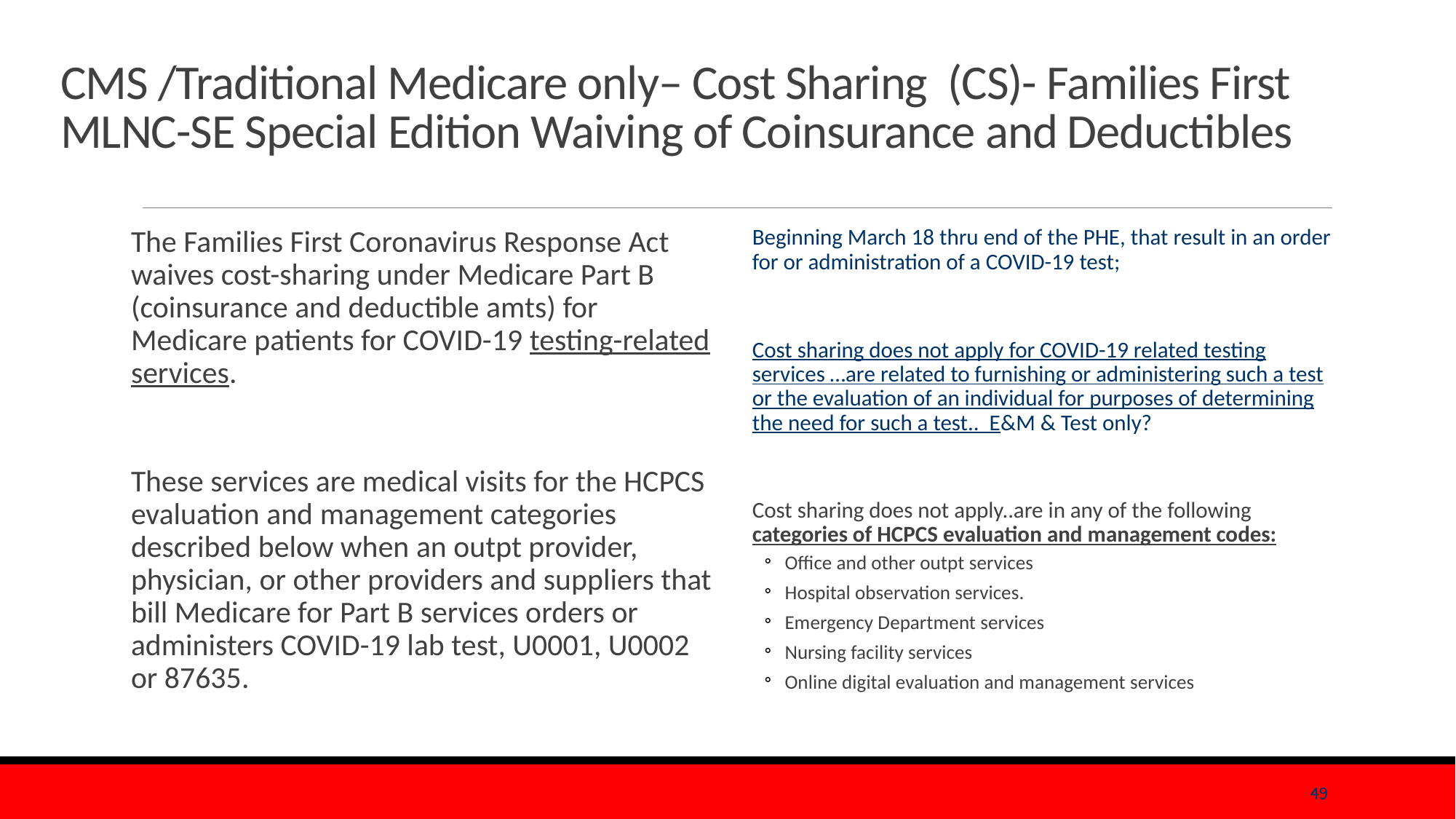

# CMS /Traditional Medicare only– Cost Sharing  (CS)- Families First MLNC-SE Special Edition Waiving of Coinsurance and Deductibles
The Families First Coronavirus Response Act waives cost-sharing under Medicare Part B (coinsurance and deductible amts) for Medicare patients for COVID-19 testing-related services.

These services are medical visits for the HCPCS evaluation and management categories described below when an outpt provider, physician, or other providers and suppliers that bill Medicare for Part B services orders or administers COVID-19 lab test, U0001, U0002 or 87635.

Beginning March 18 thru end of the PHE, that result in an order for or administration of a COVID-19 test;

Cost sharing does not apply for COVID-19 related testing services …are related to furnishing or administering such a test or the evaluation of an individual for purposes of determining the need for such a test..  E&M & Test only?

Cost sharing does not apply..are in any of the following categories of HCPCS evaluation and management codes:
Office and other outpt services
Hospital observation services.
Emergency Department services
Nursing facility services
Online digital evaluation and management services
49